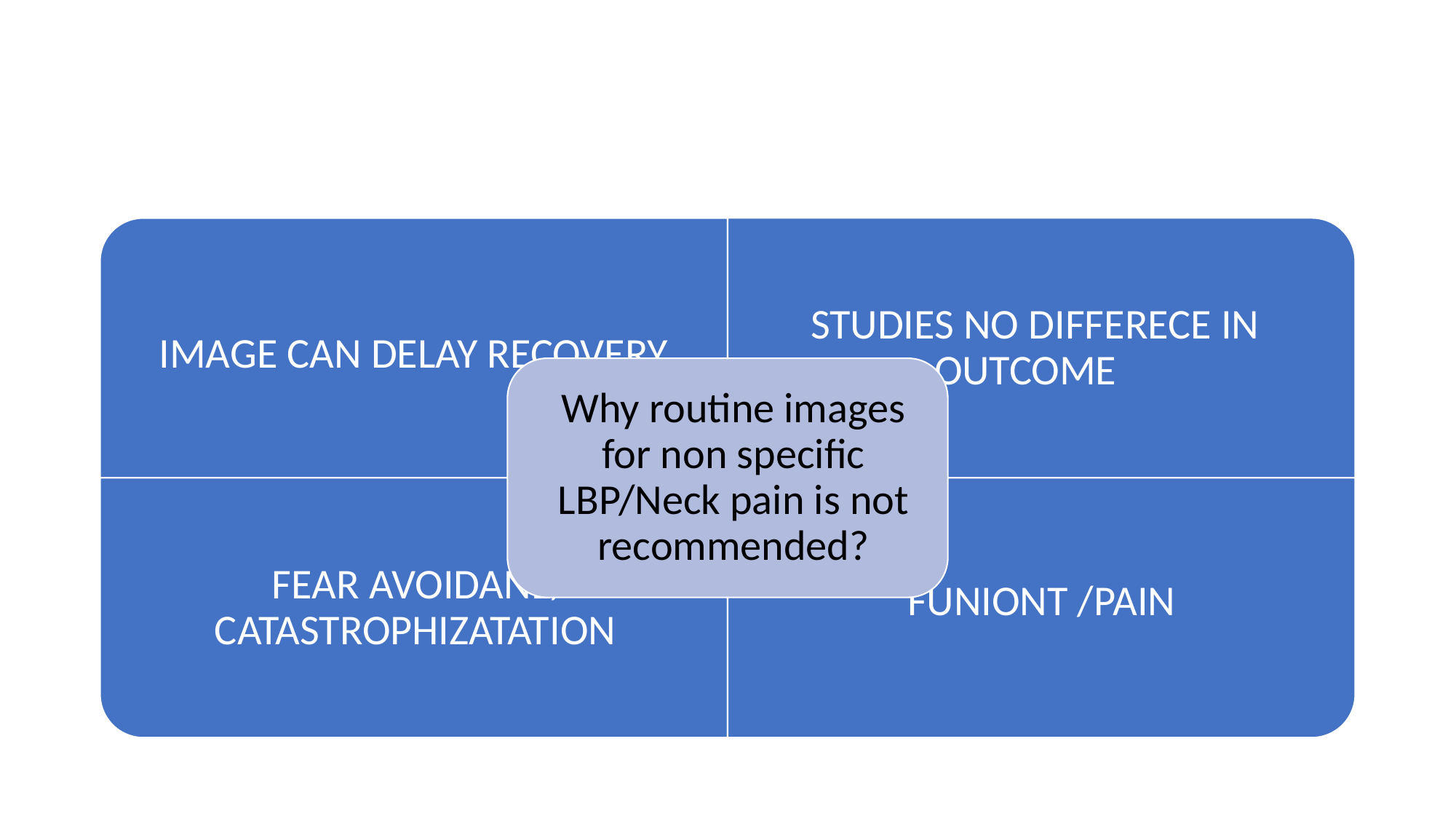

IMAGE CAN DELAY RECOVERY
STUDIES NO DIFFERECE IN OUTCOME
FEAR AVOIDANE/ CATASTROPHIZATATION
FUNIONT /PAIN
Why routine images for non specific LBP/Neck pain is not recommended?